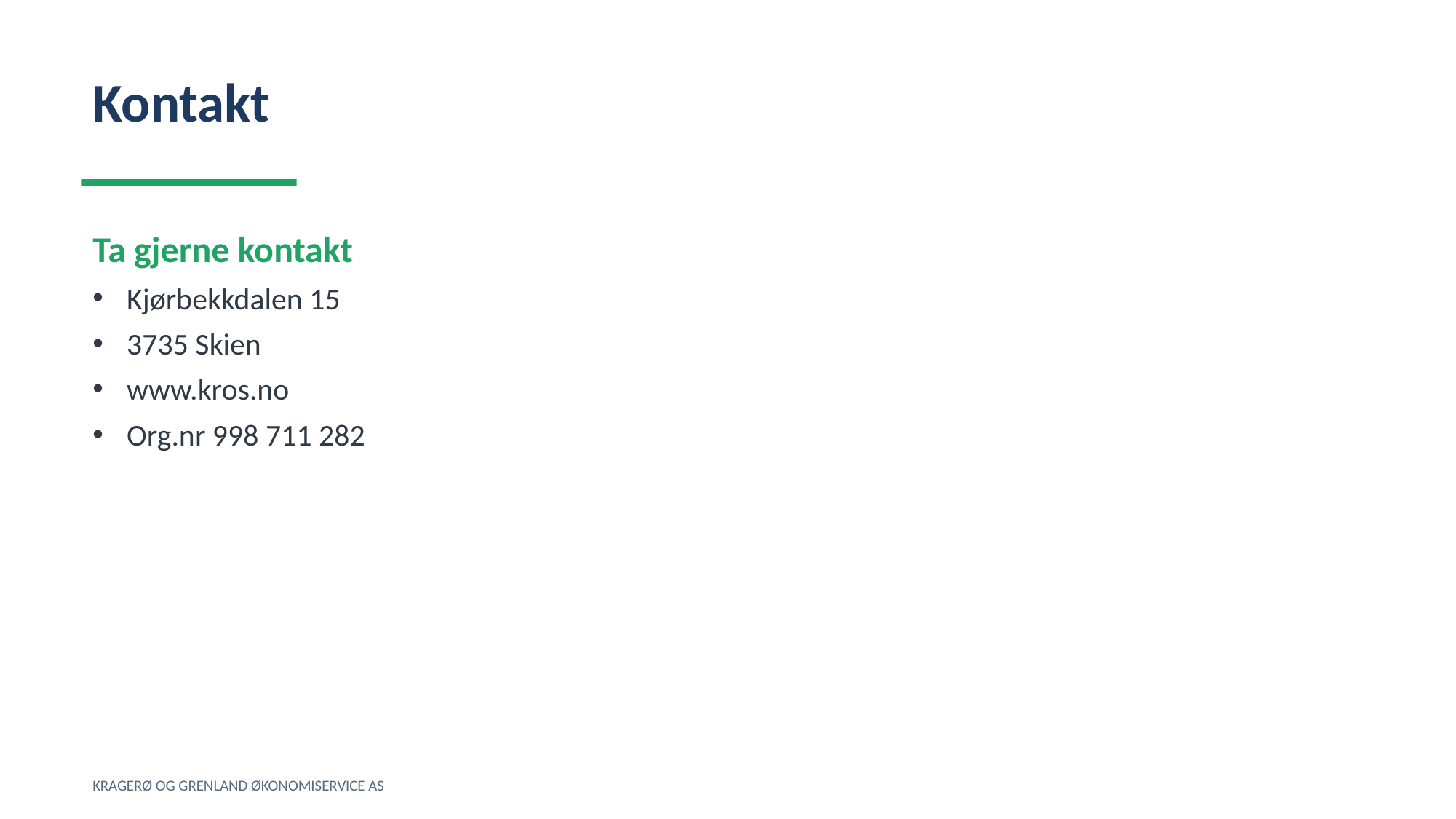

Kontakt

Ta gjerne kontakt
Kjørbekkdalen 15
3735 Skien
www.kros.no
Org.nr 998 711 282
KRAGERØ OG GRENLAND ØKONOMISERVICE AS